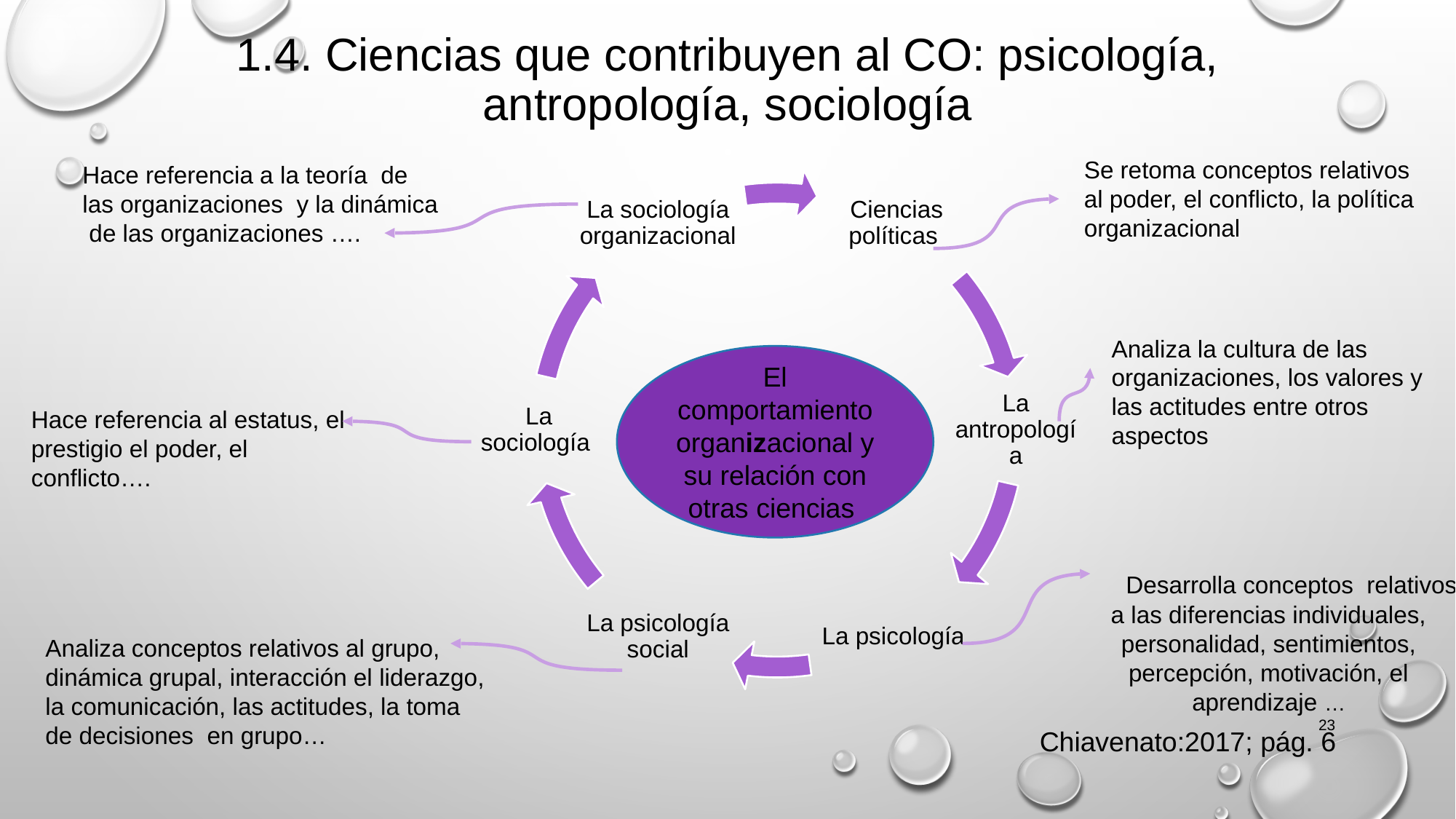

# 1.4. Ciencias que contribuyen al CO: psicología, antropología, sociología
Se retoma conceptos relativos al poder, el conflicto, la política organizacional
Hace referencia a la teoría  de las organizaciones  y la dinámica  de las organizaciones ….
Ciencias políticas
La antropología
La psicología
La psicología social
La sociología
La sociología organizacional
Analiza la cultura de las organizaciones, los valores y las actitudes entre otros aspectos
El comportamiento organizacional y su relación con otras ciencias
Hace referencia al estatus, el prestigio el poder, el conflicto….
      Desarrolla conceptos  relativos a las diferencias individuales, personalidad, sentimientos, percepción, motivación, el aprendizaje …
Analiza conceptos relativos al grupo, dinámica grupal, interacción el liderazgo, la comunicación, las actitudes, la toma de decisiones  en grupo…
23
Chiavenato:2017; pág. 6